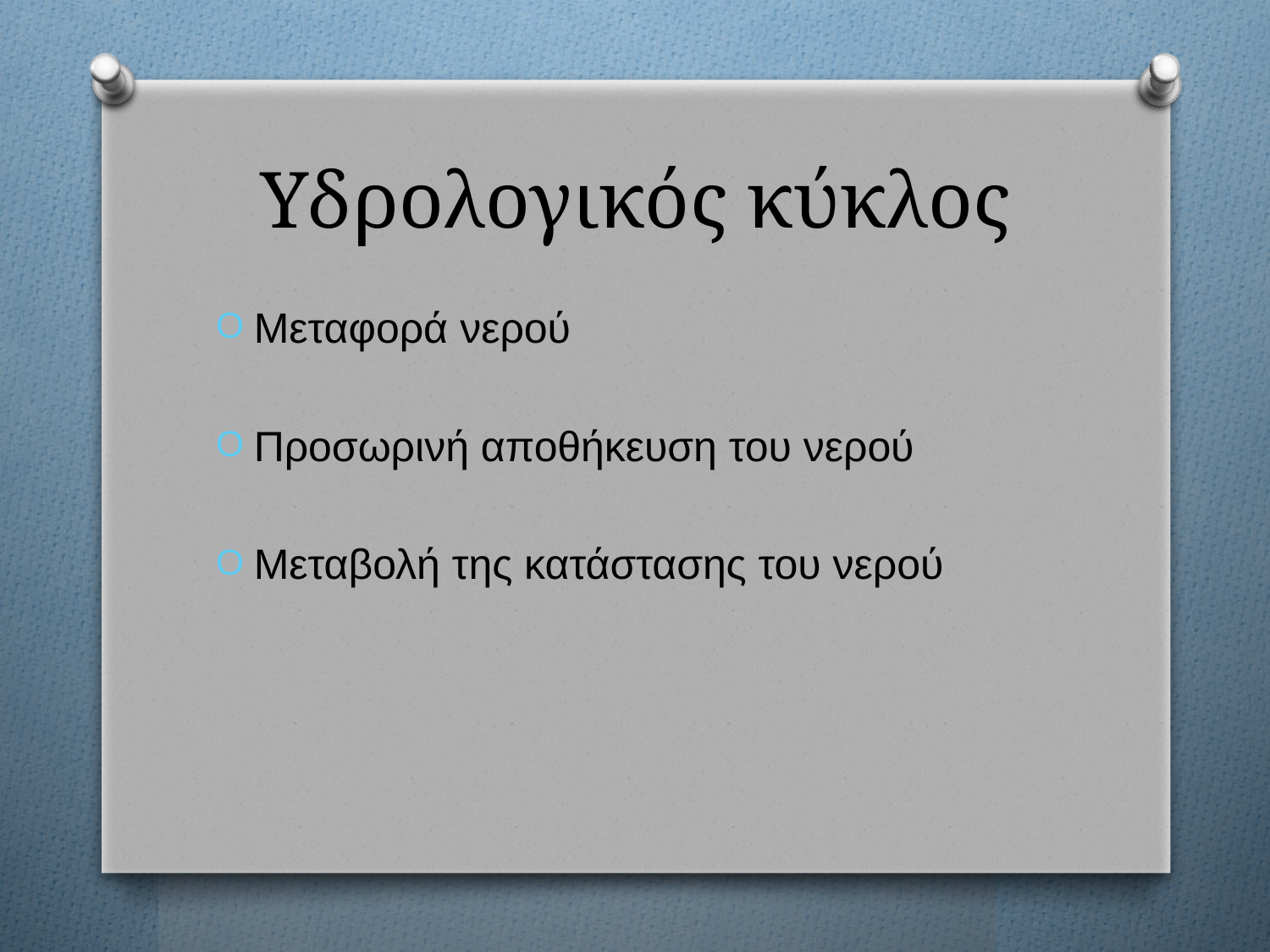

# Υδρολογικός κύκλος
Μεταφορά νερού

Προσωρινή αποθήκευση του νερού

Μεταβολή της κατάστασης του νερού